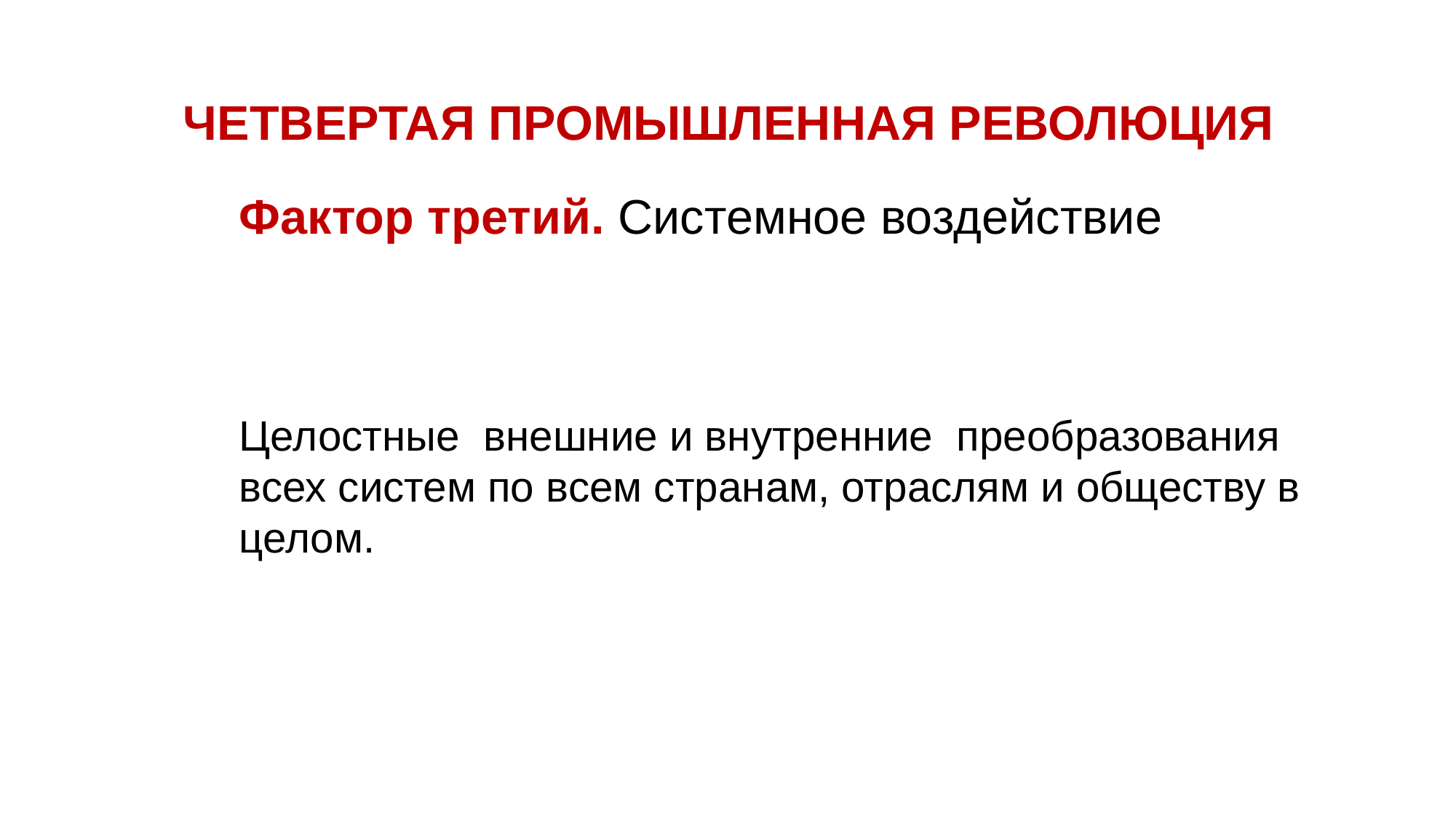

ЧЕТВЕРТАЯ ПРОМЫШЛЕННАЯ РЕВОЛЮЦИЯ
Фактор третий. Системное воздействие
Целостные  внешние и внутренние  преобразования всех систем по всем странам, отраслям и обществу в целом.